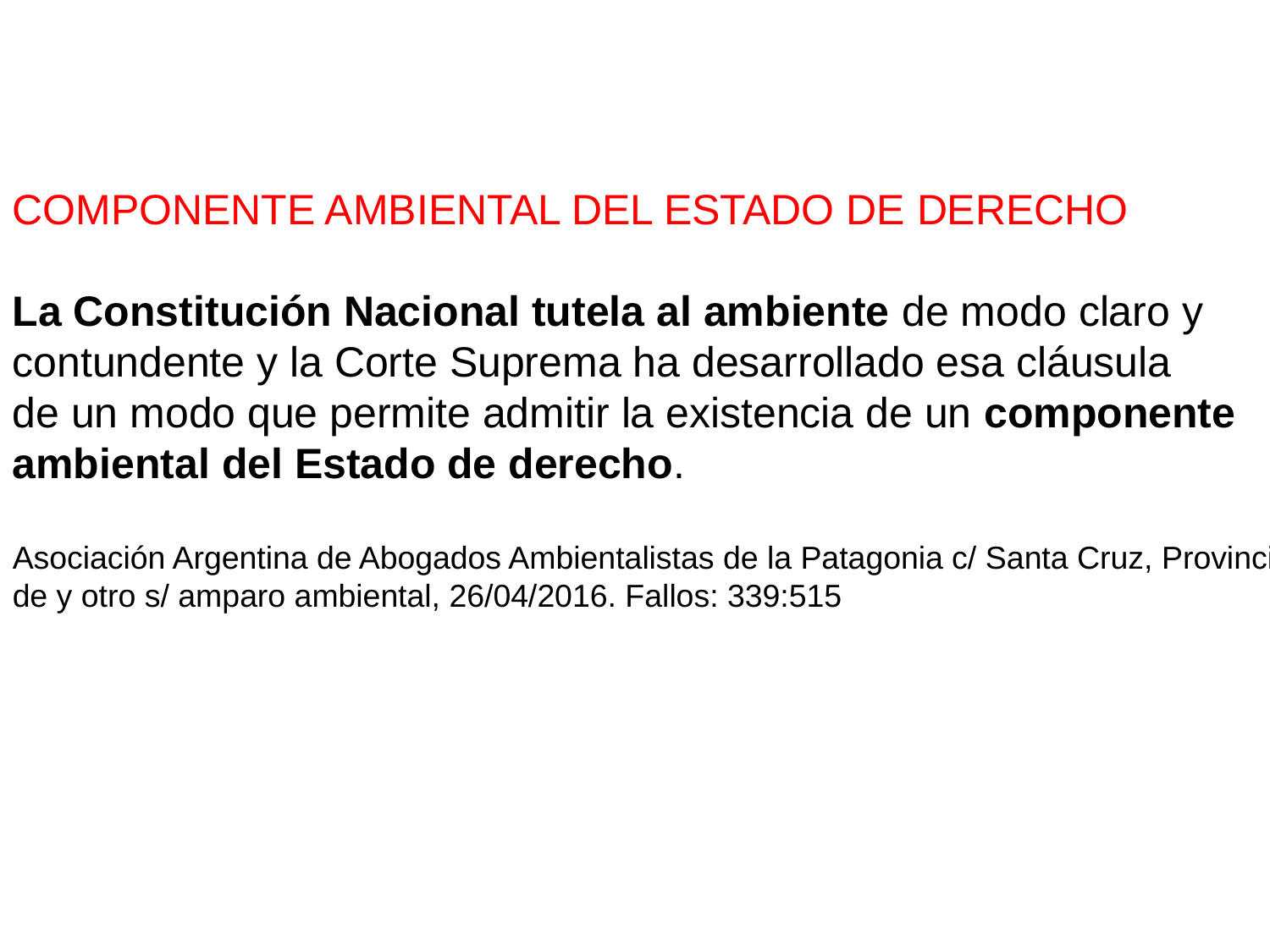

COMPONENTE AMBIENTAL DEL ESTADO DE DERECHO

La Constitución Nacional tutela al ambiente de modo claro y
contundente y la Corte Suprema ha desarrollado esa cláusula
de un modo que permite admitir la existencia de un componente
ambiental del Estado de derecho.

Asociación Argentina de Abogados Ambientalistas de la Patagonia c/ Santa Cruz, Provincia de y otro s/ amparo ambiental, 26/04/2016. Fallos: 339:515